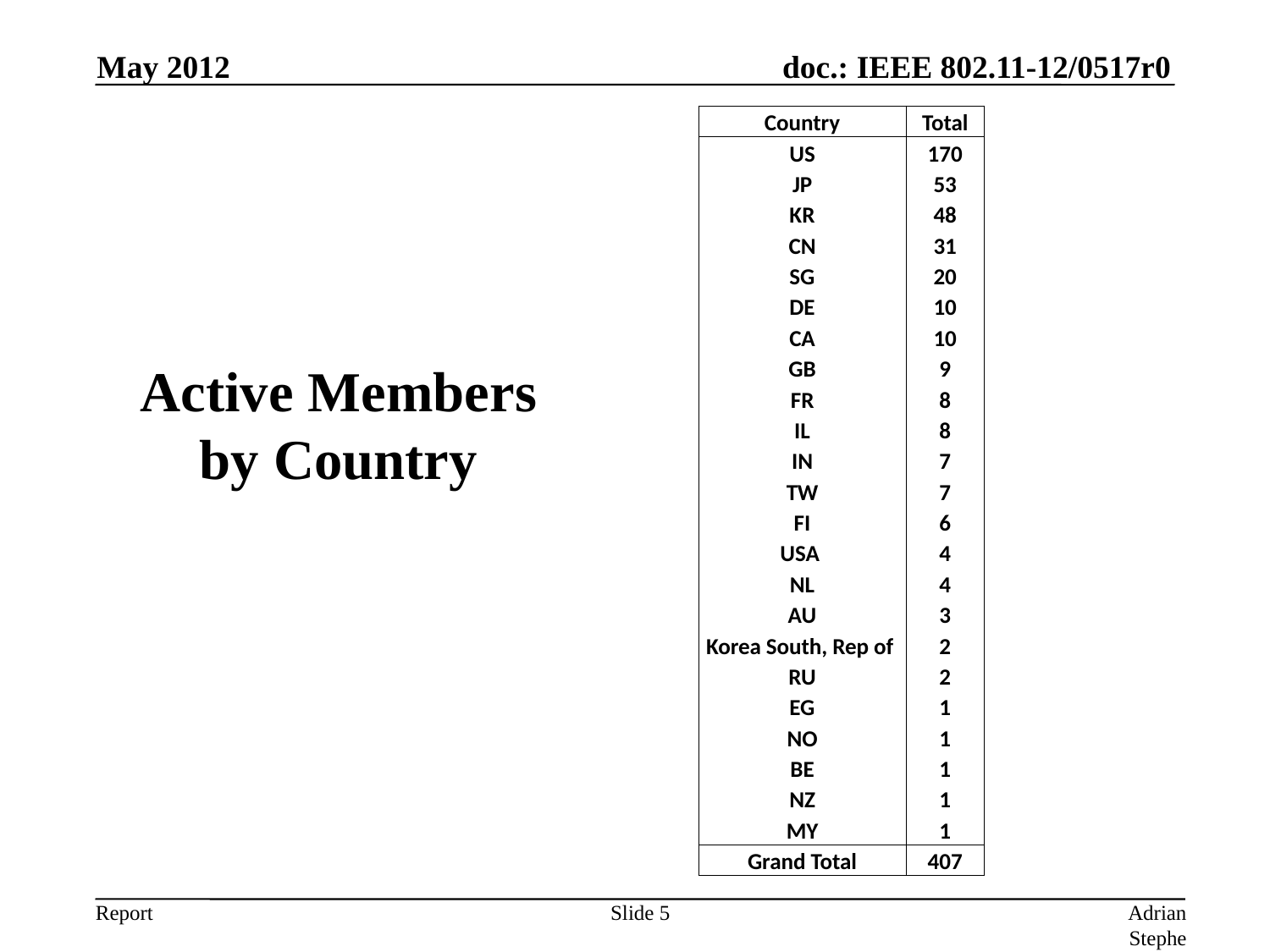

May 2012
# Active Members by Country
| Country | Total |
| --- | --- |
| US | 170 |
| JP | 53 |
| KR | 48 |
| CN | 31 |
| SG | 20 |
| DE | 10 |
| CA | 10 |
| GB | 9 |
| FR | 8 |
| IL | 8 |
| IN | 7 |
| TW | 7 |
| FI | 6 |
| USA | 4 |
| NL | 4 |
| AU | 3 |
| Korea South, Rep of | 2 |
| RU | 2 |
| EG | 1 |
| NO | 1 |
| BE | 1 |
| NZ | 1 |
| MY | 1 |
| Grand Total | 407 |
Slide 5
Adrian Stephens, Intel Corporation